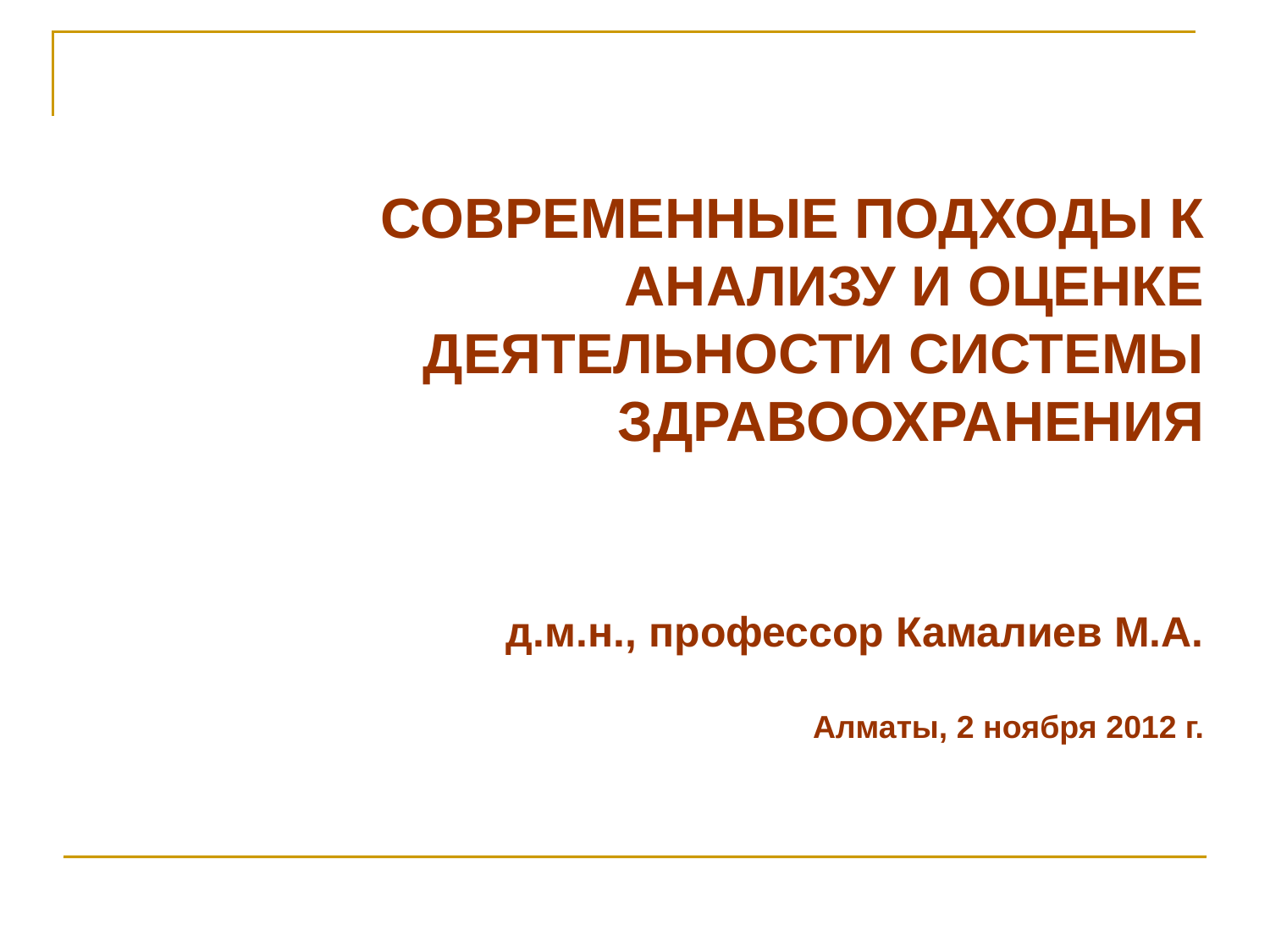

# СОВРЕМЕННЫЕ ПОДХОДЫ К АНАЛИЗУ И ОЦЕНКЕ ДЕЯТЕЛЬНОСТИ СИСТЕМЫ ЗДРАВООХРАНЕНИЯ д.м.н., профессор Камалиев М.А. Алматы, 2 ноября 2012 г.